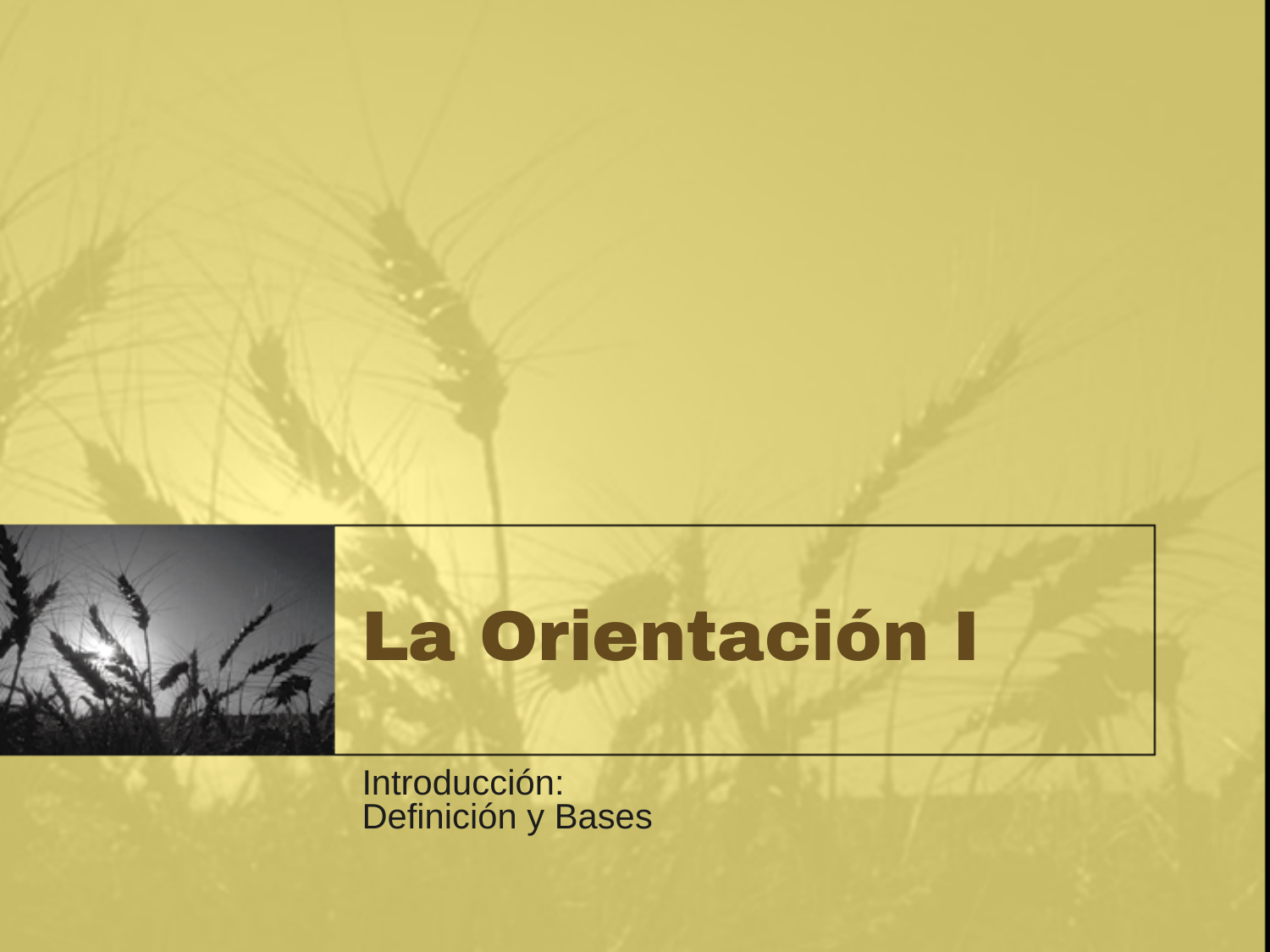

# La Orientación I
Introducción:
Definición y Bases